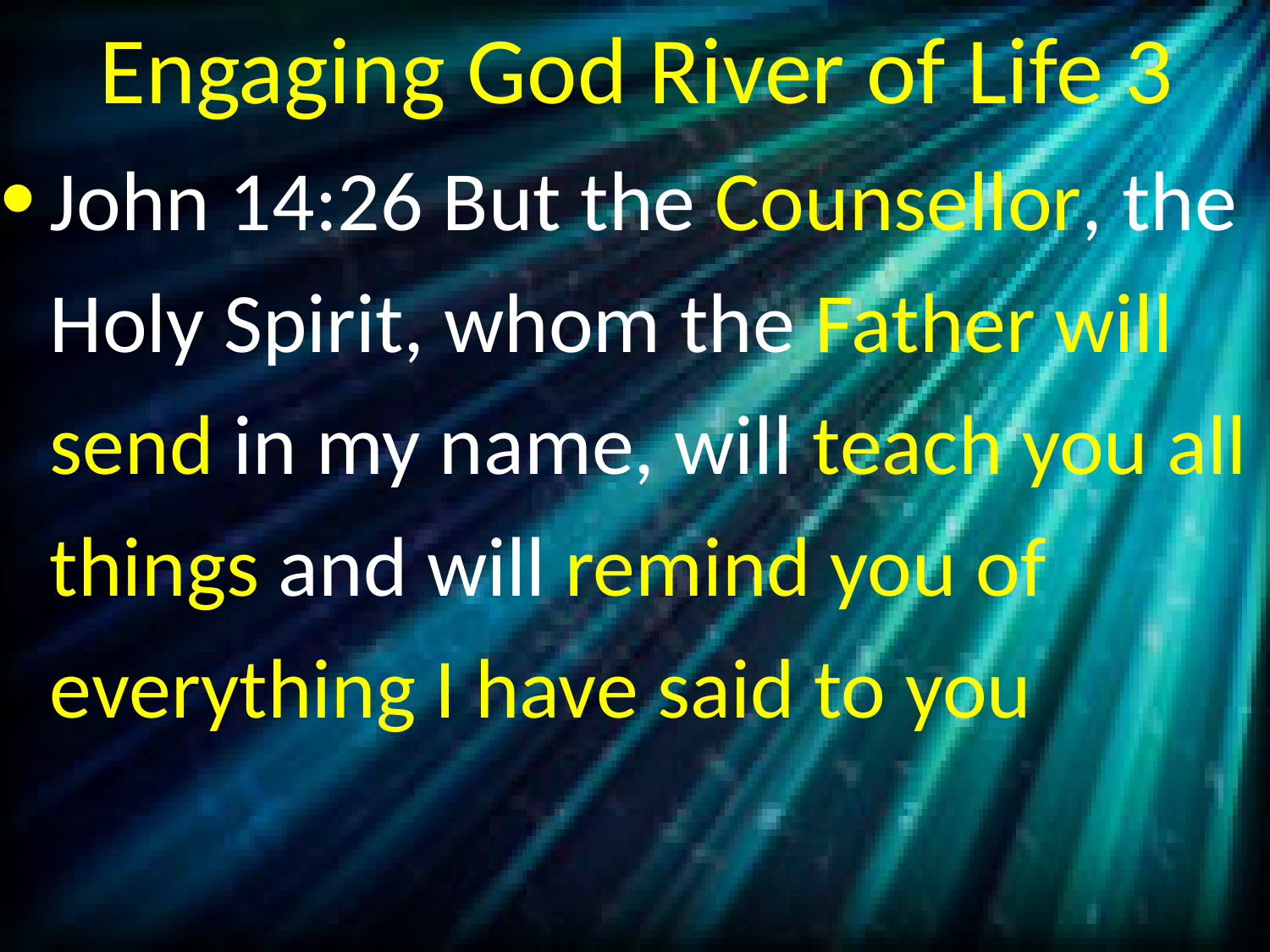

# Engaging God River of Life 3
John 14:26 But the Counsellor, the Holy Spirit, whom the Father will send in my name, will teach you all things and will remind you of everything I have said to you